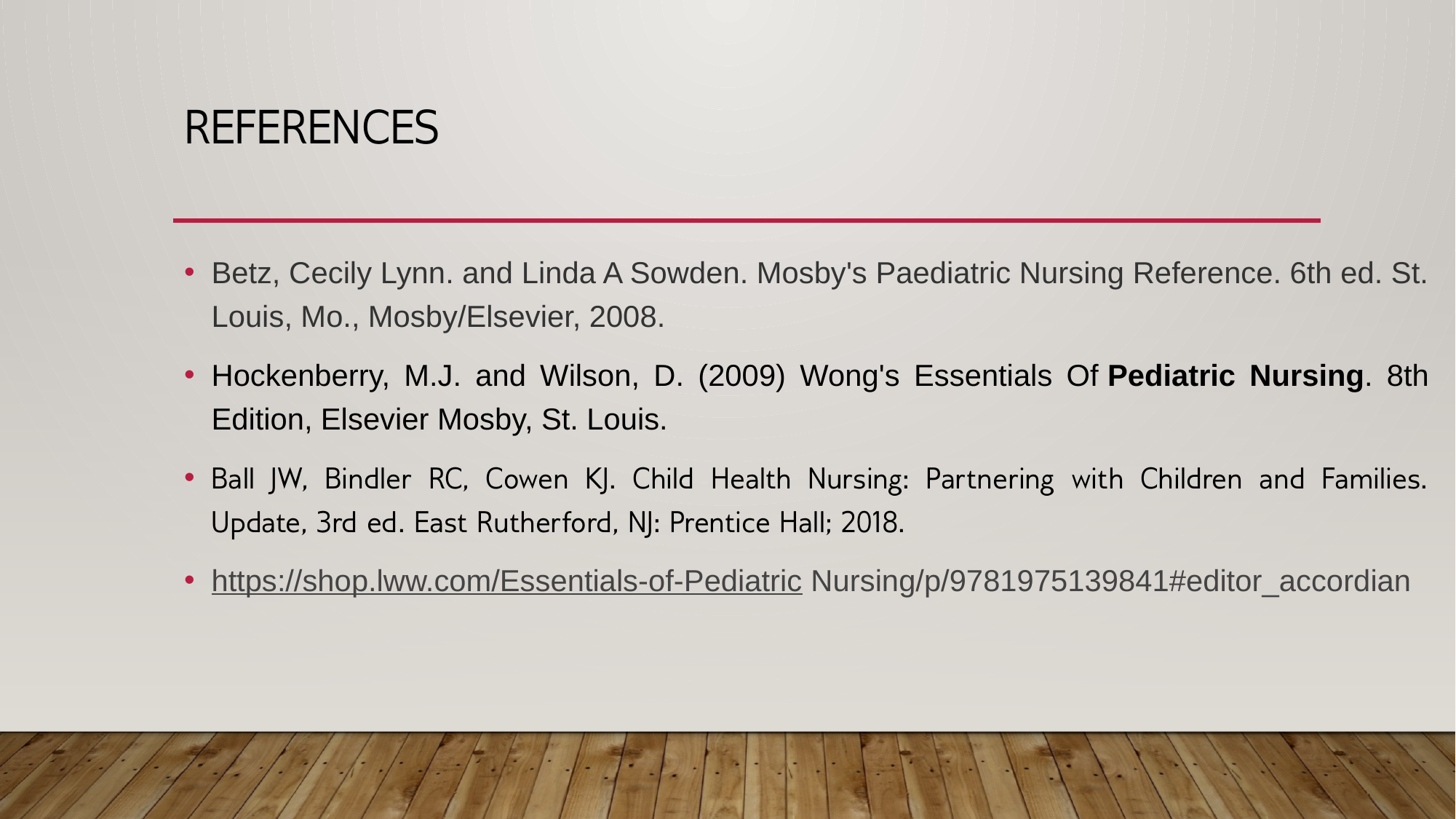

# REFERENCES
Betz, Cecily Lynn. and Linda A Sowden. Mosby's Paediatric Nursing Reference. 6th ed. St. Louis, Mo., Mosby/Elsevier, 2008.
Hockenberry, M.J. and Wilson, D. (2009) Wong's Essentials Of Pediatric Nursing. 8th Edition, Elsevier Mosby, St. Louis.
Ball JW, Bindler RC, Cowen KJ. Child Health Nursing: Partnering with Children and Families. Update, 3rd ed. East Rutherford, NJ: Prentice Hall; 2018.
https://shop.lww.com/Essentials-of-Pediatric Nursing/p/9781975139841#editor_accordian